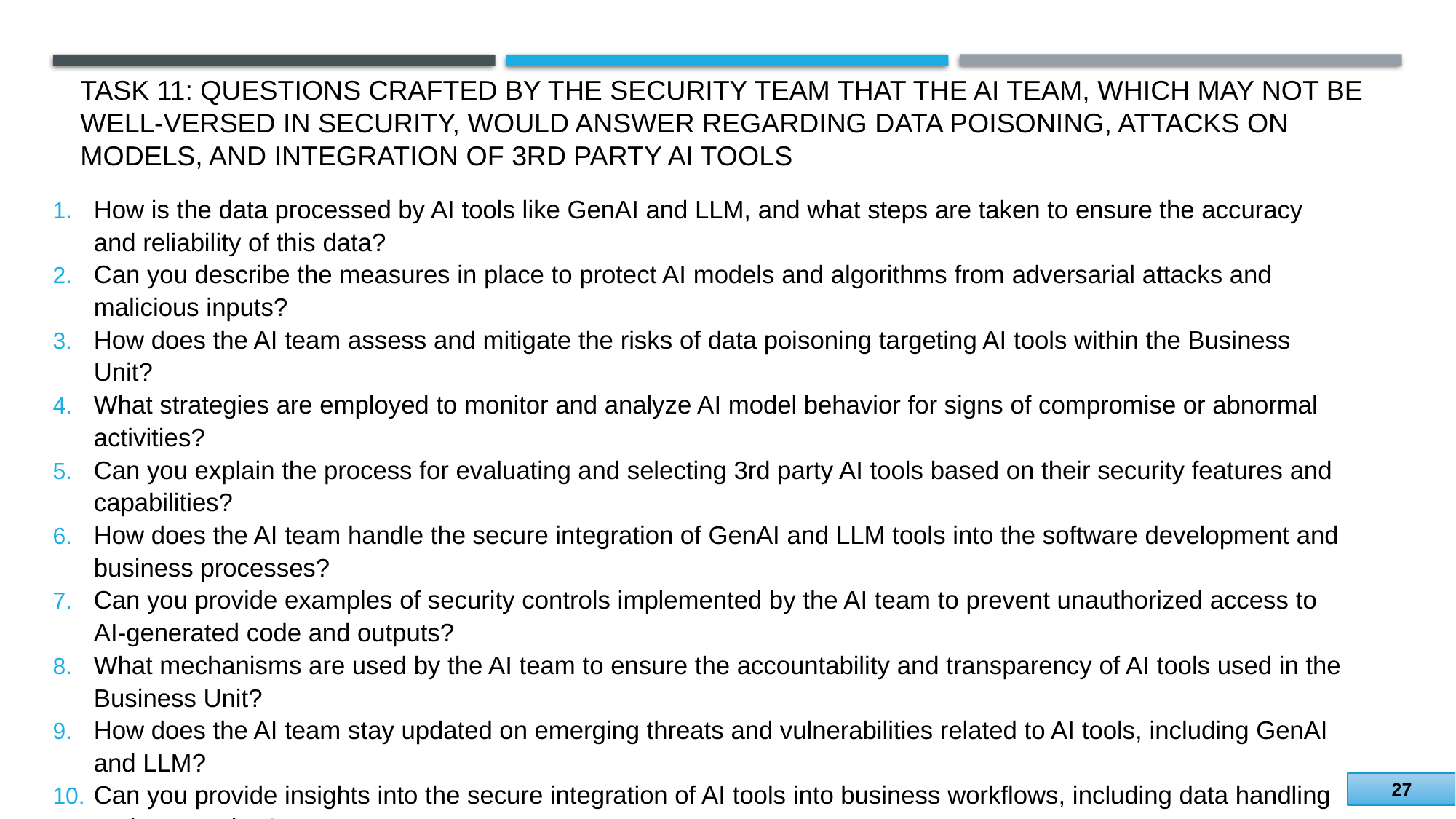

# Task 11: questions crafted by the security team that the AI team, which may not be well-versed in security, would answer regarding data poisoning, attacks on models, and integration of 3rd party AI tools
How is the data processed by AI tools like GenAI and LLM, and what steps are taken to ensure the accuracy and reliability of this data?
Can you describe the measures in place to protect AI models and algorithms from adversarial attacks and malicious inputs?
How does the AI team assess and mitigate the risks of data poisoning targeting AI tools within the Business Unit?
What strategies are employed to monitor and analyze AI model behavior for signs of compromise or abnormal activities?
Can you explain the process for evaluating and selecting 3rd party AI tools based on their security features and capabilities?
How does the AI team handle the secure integration of GenAI and LLM tools into the software development and business processes?
Can you provide examples of security controls implemented by the AI team to prevent unauthorized access to AI-generated code and outputs?
What mechanisms are used by the AI team to ensure the accountability and transparency of AI tools used in the Business Unit?
How does the AI team stay updated on emerging threats and vulnerabilities related to AI tools, including GenAI and LLM?
Can you provide insights into the secure integration of AI tools into business workflows, including data handling and processing?